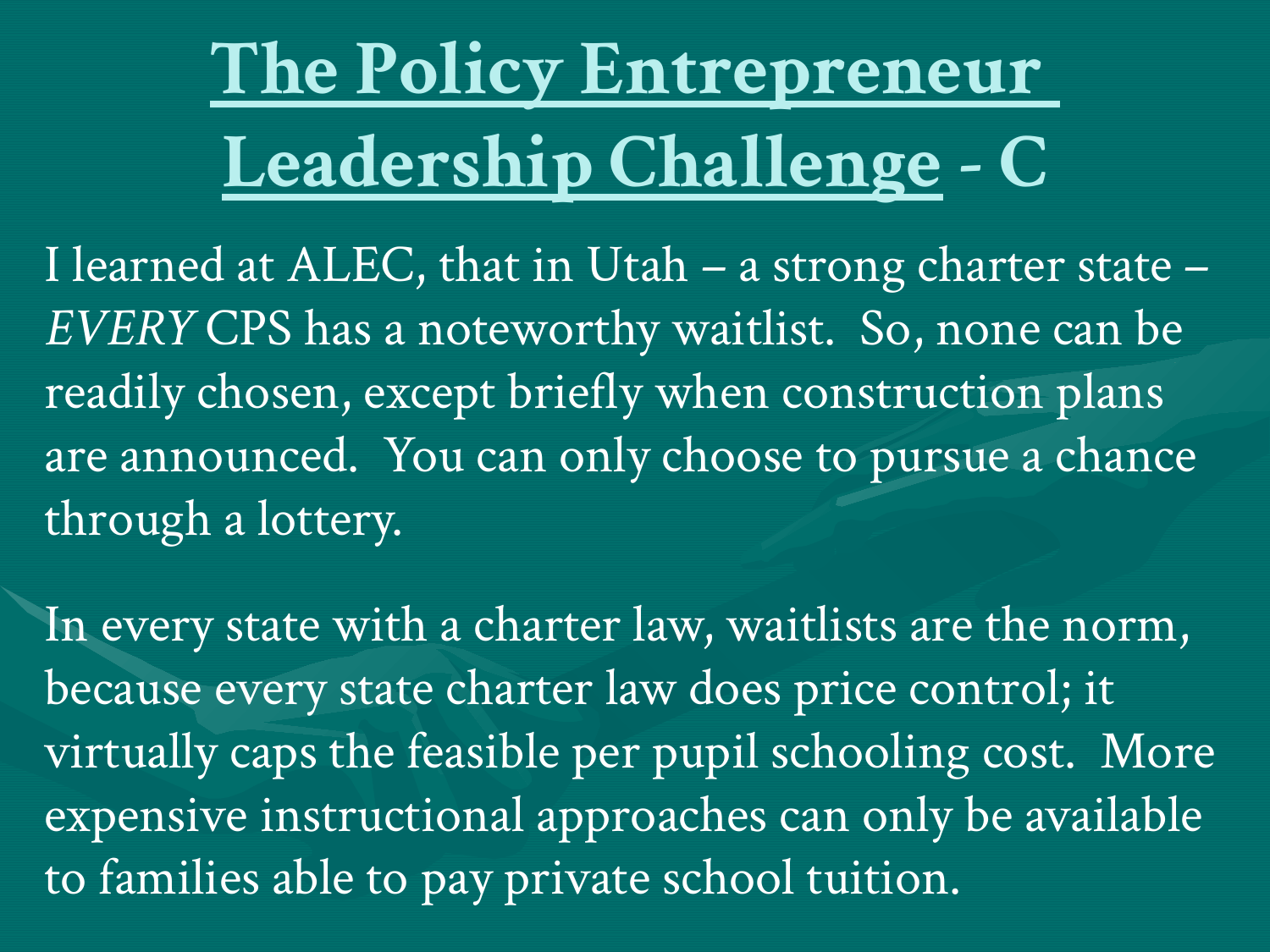

# The Policy Entrepreneur  Leadership Challenge - C
I learned at ALEC, that in Utah – a strong charter state – EVERY CPS has a noteworthy waitlist.  So, none can be readily chosen, except briefly when construction plans are announced.  You can only choose to pursue a chance through a lottery.

In every state with a charter law, waitlists are the norm, because every state charter law does price control; it virtually caps the feasible per pupil schooling cost.  More expensive instructional approaches can only be available to families able to pay private school tuition.